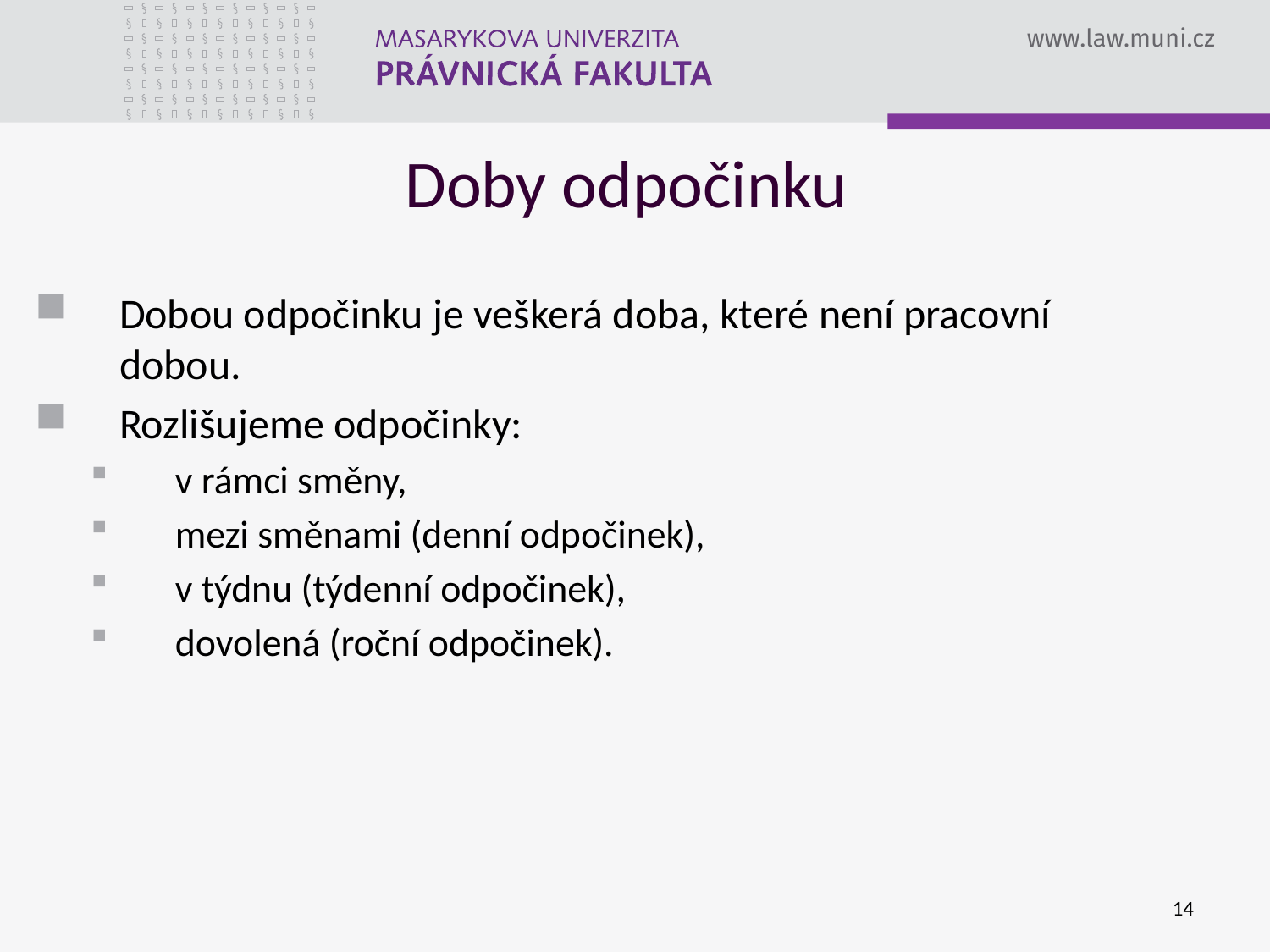

Doby odpočinku
Dobou odpočinku je veškerá doba, které není pracovní dobou.
Rozlišujeme odpočinky:
v rámci směny,
mezi směnami (denní odpočinek),
v týdnu (týdenní odpočinek),
dovolená (roční odpočinek).
14